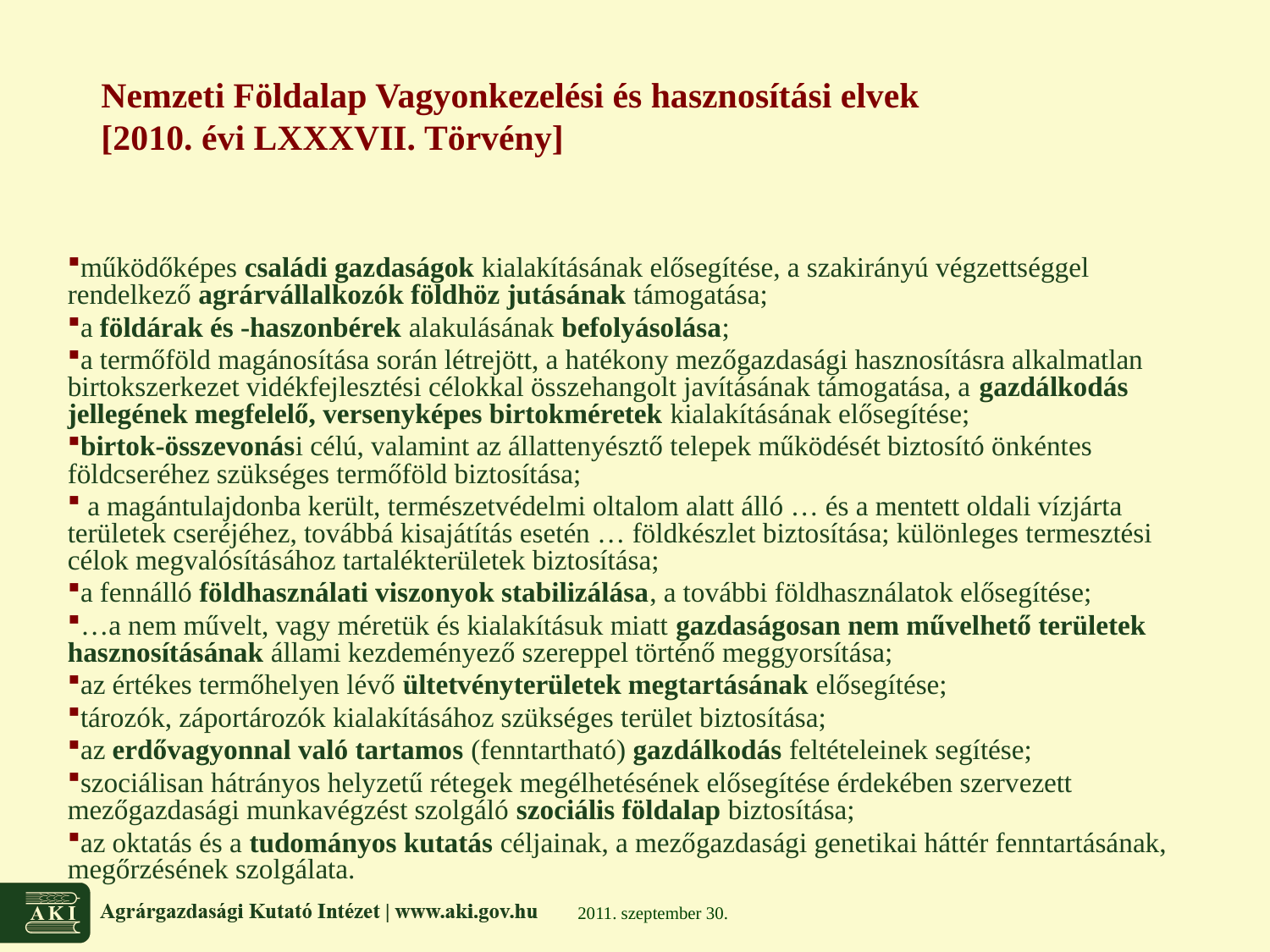

# Nemzeti Földalap Vagyonkezelési és hasznosítási elvek [2010. évi LXXXVII. Törvény]

működőképes családi gazdaságok kialakításának elősegítése, a szakirányú végzettséggel rendelkező agrárvállalkozók földhöz jutásának támogatása;
a földárak és -haszonbérek alakulásának befolyásolása;
a termőföld magánosítása során létrejött, a hatékony mezőgazdasági hasznosításra alkalmatlan birtokszerkezet vidékfejlesztési célokkal összehangolt javításának támogatása, a gazdálkodás jellegének megfelelő, versenyképes birtokméretek kialakításának elősegítése;
birtok-összevonási célú, valamint az állattenyésztő telepek működését biztosító önkéntes földcseréhez szükséges termőföld biztosítása;
 a magántulajdonba került, természetvédelmi oltalom alatt álló … és a mentett oldali vízjárta területek cseréjéhez, továbbá kisajátítás esetén … földkészlet biztosítása; különleges termesztési célok megvalósításához tartalékterületek biztosítása;
a fennálló földhasználati viszonyok stabilizálása, a további földhasználatok elősegítése;
…a nem művelt, vagy méretük és kialakításuk miatt gazdaságosan nem művelhető területek hasznosításának állami kezdeményező szereppel történő meggyorsítása;
az értékes termőhelyen lévő ültetvényterületek megtartásának elősegítése;
tározók, záportározók kialakításához szükséges terület biztosítása;
az erdővagyonnal való tartamos (fenntartható) gazdálkodás feltételeinek segítése;
szociálisan hátrányos helyzetű rétegek megélhetésének elősegítése érdekében szervezett mezőgazdasági munkavégzést szolgáló szociális földalap biztosítása;
az oktatás és a tudományos kutatás céljainak, a mezőgazdasági genetikai háttér fenntartásának, megőrzésének szolgálata.
2011. szeptember 30.